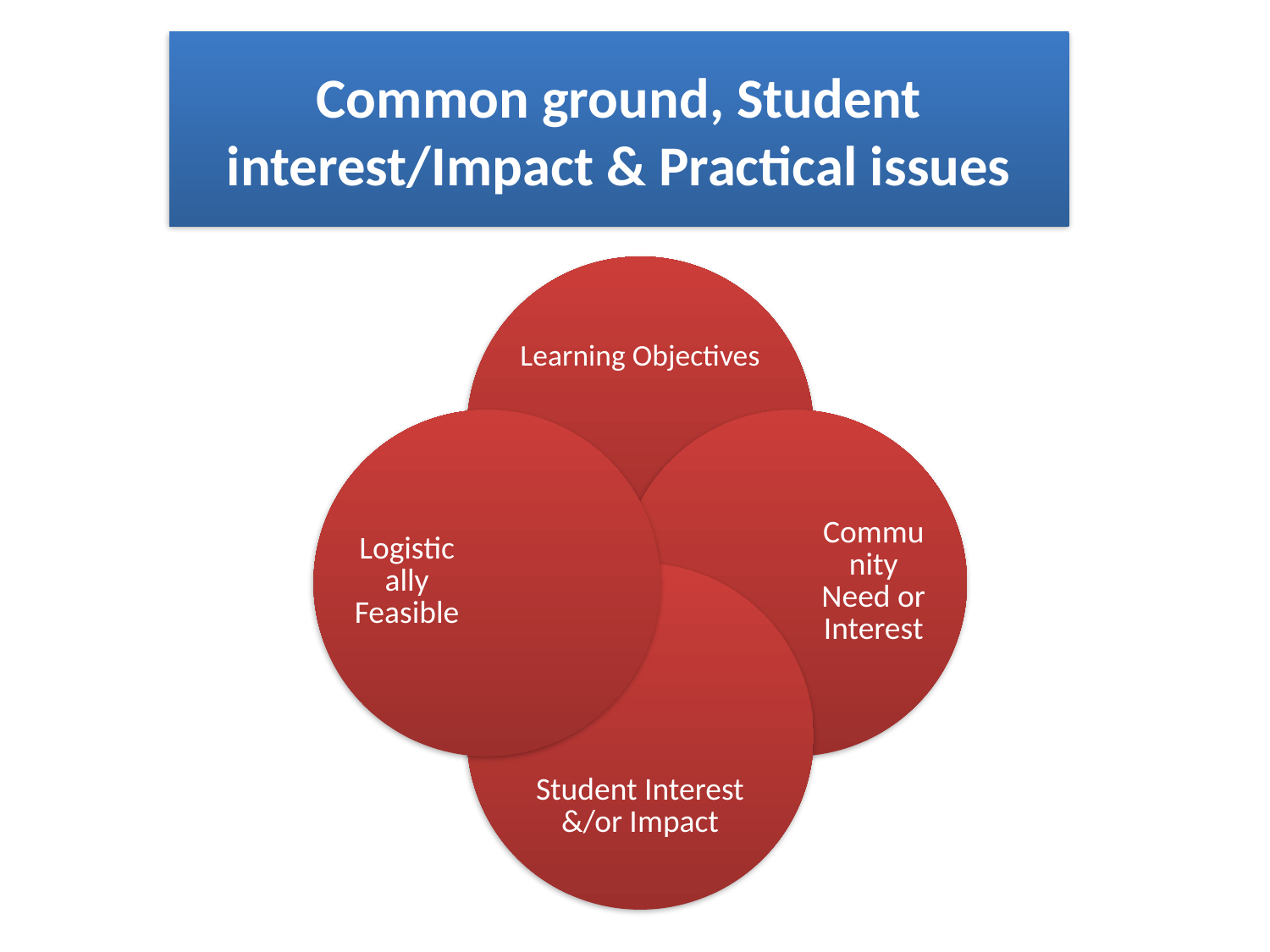

# Common ground, Student interest/Impact & Practical issues
Learning Objectives
Community Need or Interest
Student Interest &/or Impact
Logistically Feasible